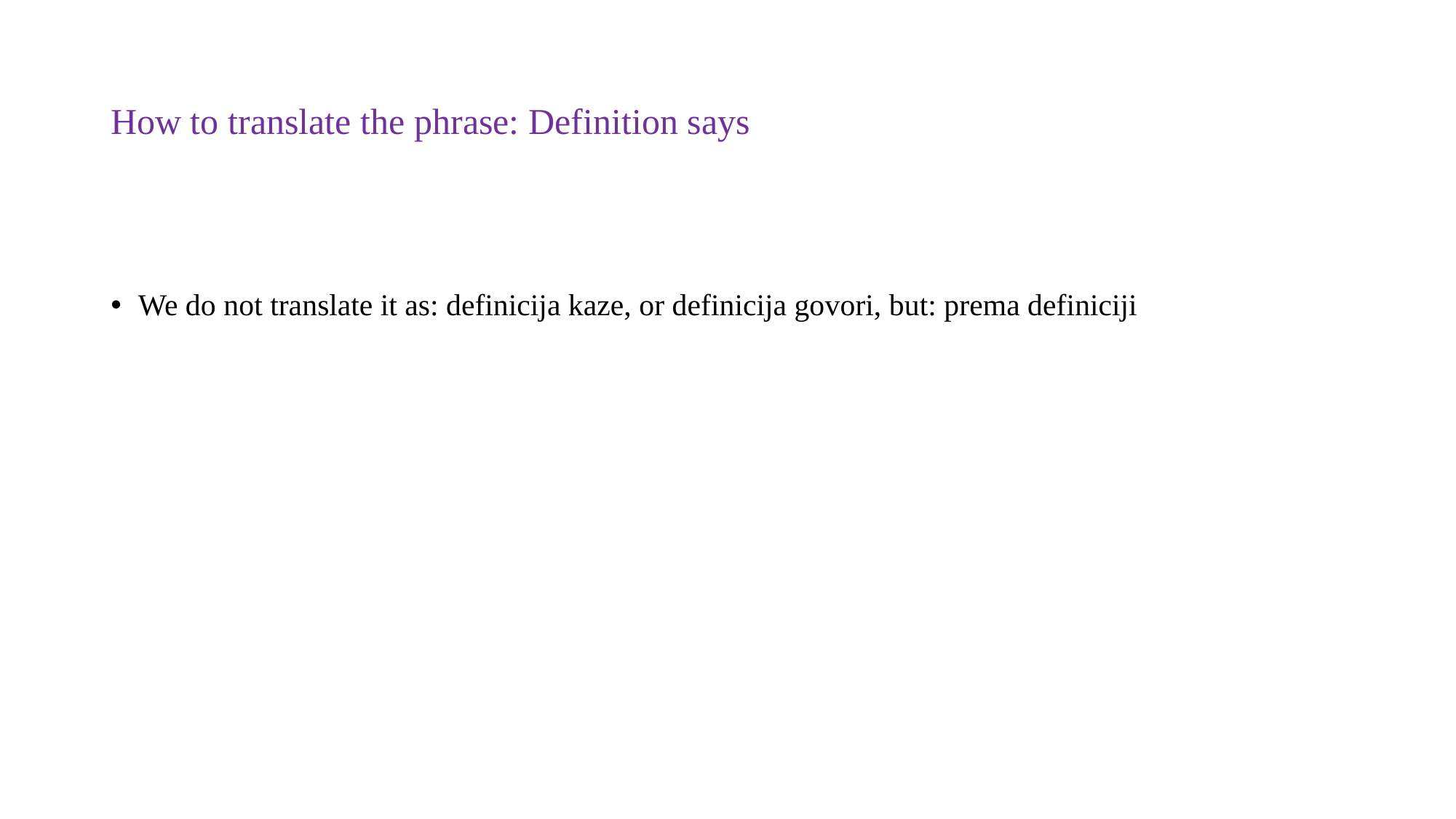

# How to translate the phrase: Definition says

We do not translate it as: definicija kaze, or definicija govori, but: prema definiciji